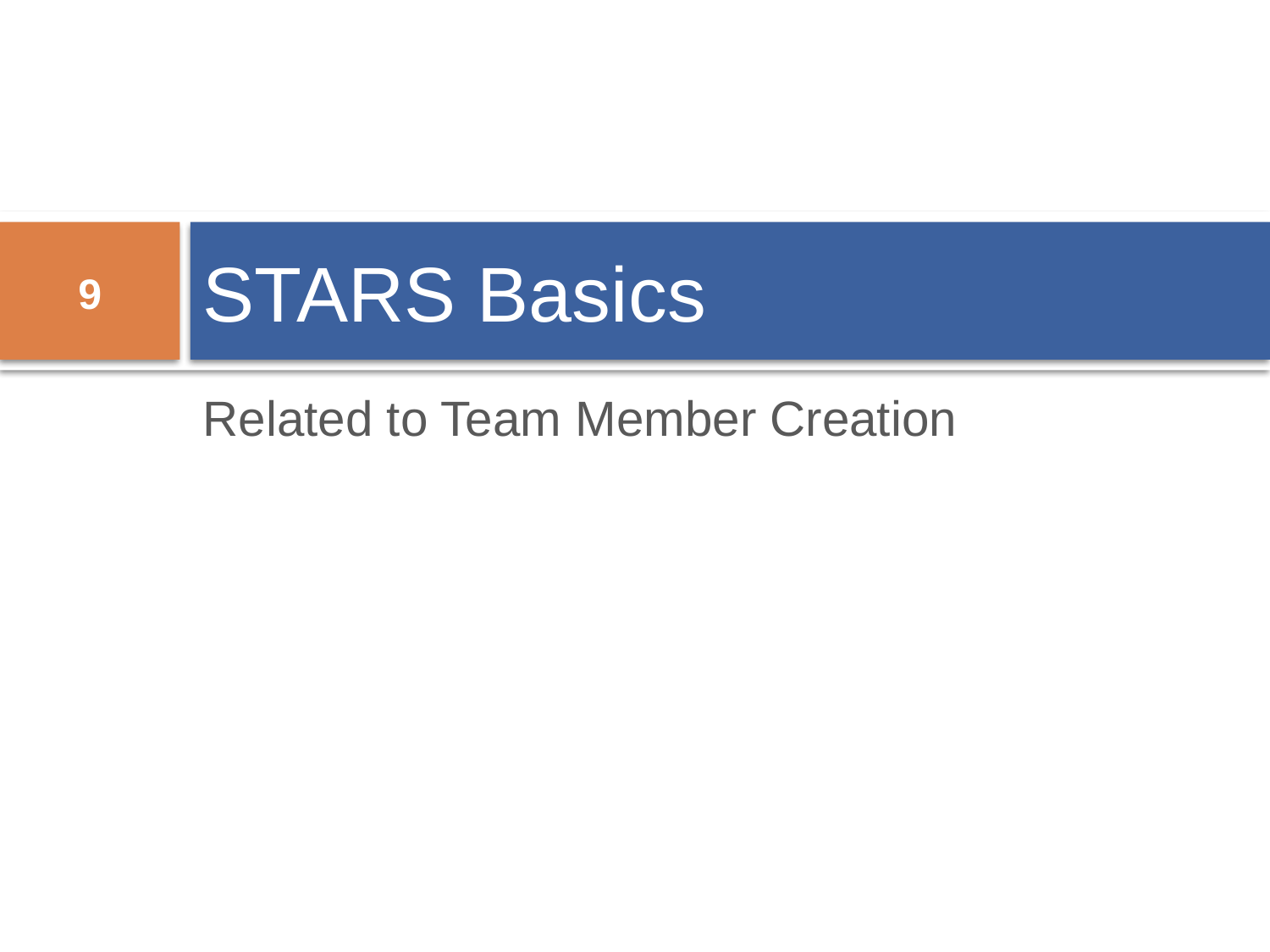

# STARS Basics
9
Related to Team Member Creation